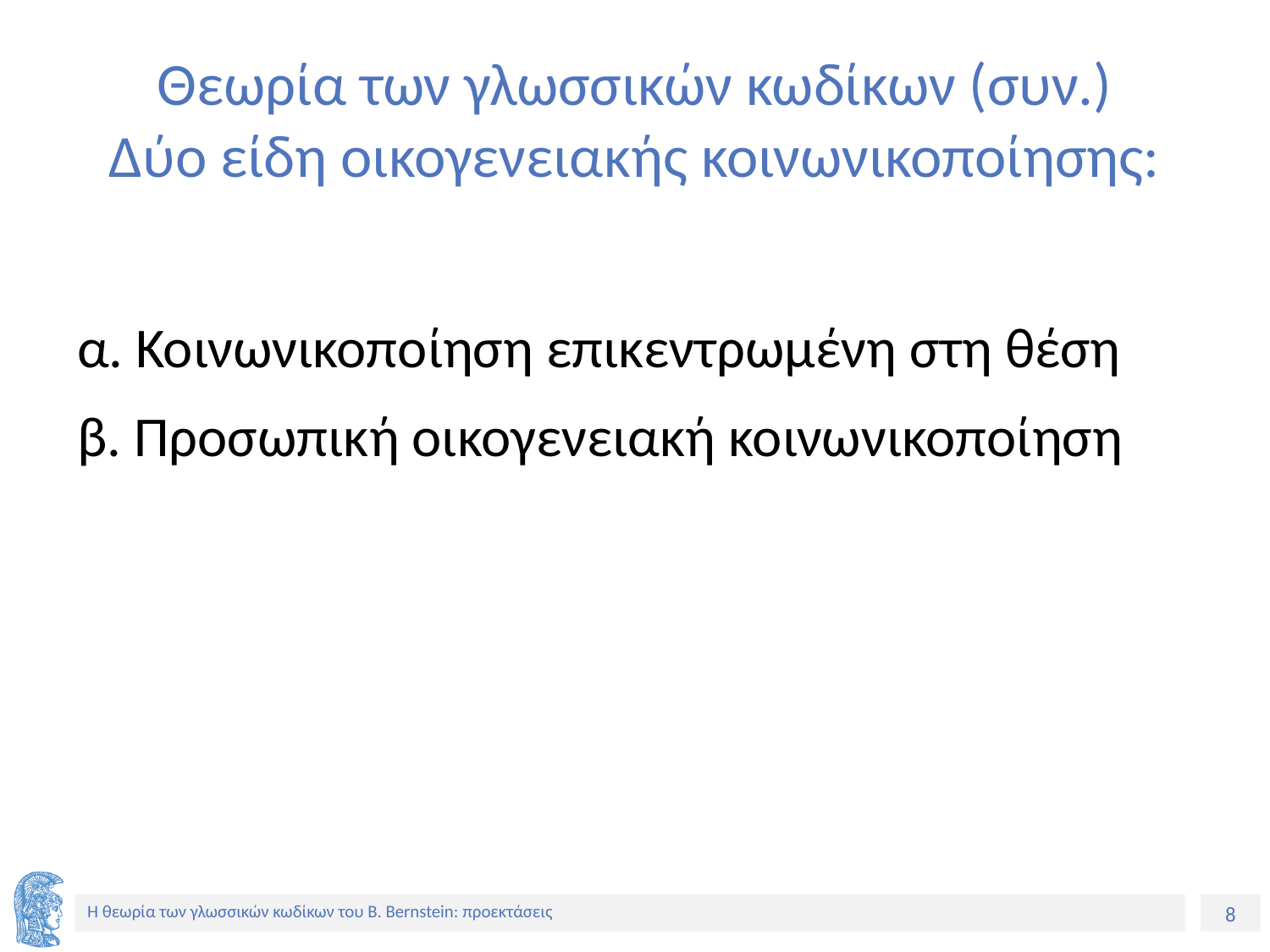

# Θεωρία των γλωσσικών κωδίκων (συν.) Δύο είδη οικογενειακής κοινωνικοποίησης:

α. Κοινωνικοποίηση επικεντρωμένη στη θέση
β. Προσωπική οικογενειακή κοινωνικοποίηση